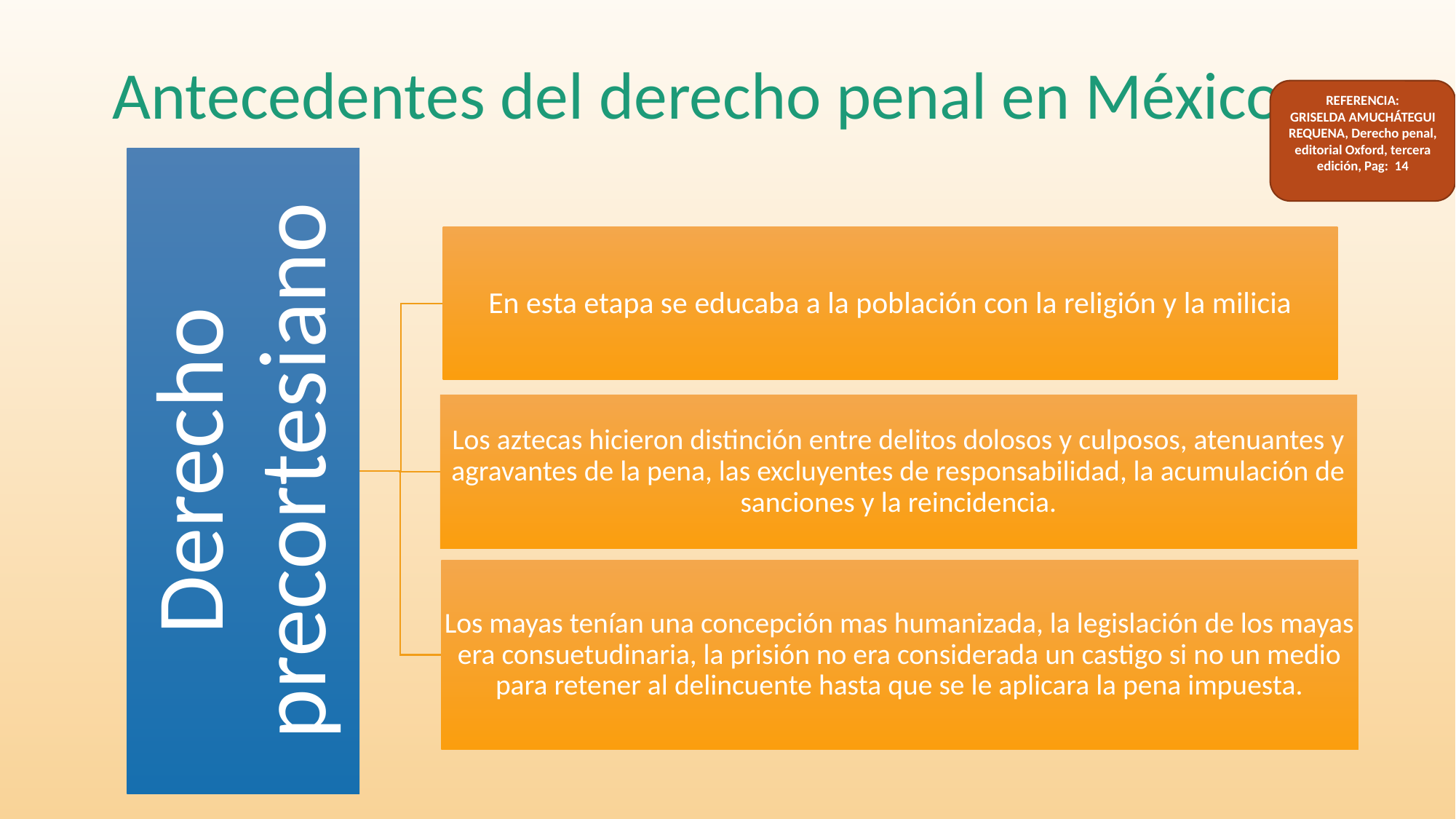

# Antecedentes del derecho penal en México
REFERENCIA:
GRISELDA AMUCHÁTEGUI REQUENA, Derecho penal, editorial Oxford, tercera edición, Pag:  14

Derecho precortesiano
En esta etapa se educaba a la población con la religión y la milicia
Los aztecas hicieron distinción entre delitos dolosos y culposos, atenuantes y agravantes de la pena, las excluyentes de responsabilidad, la acumulación de sanciones y la reincidencia.
Los mayas tenían una concepción mas humanizada, la legislación de los mayas era consuetudinaria, la prisión no era considerada un castigo si no un medio para retener al delincuente hasta que se le aplicara la pena impuesta.